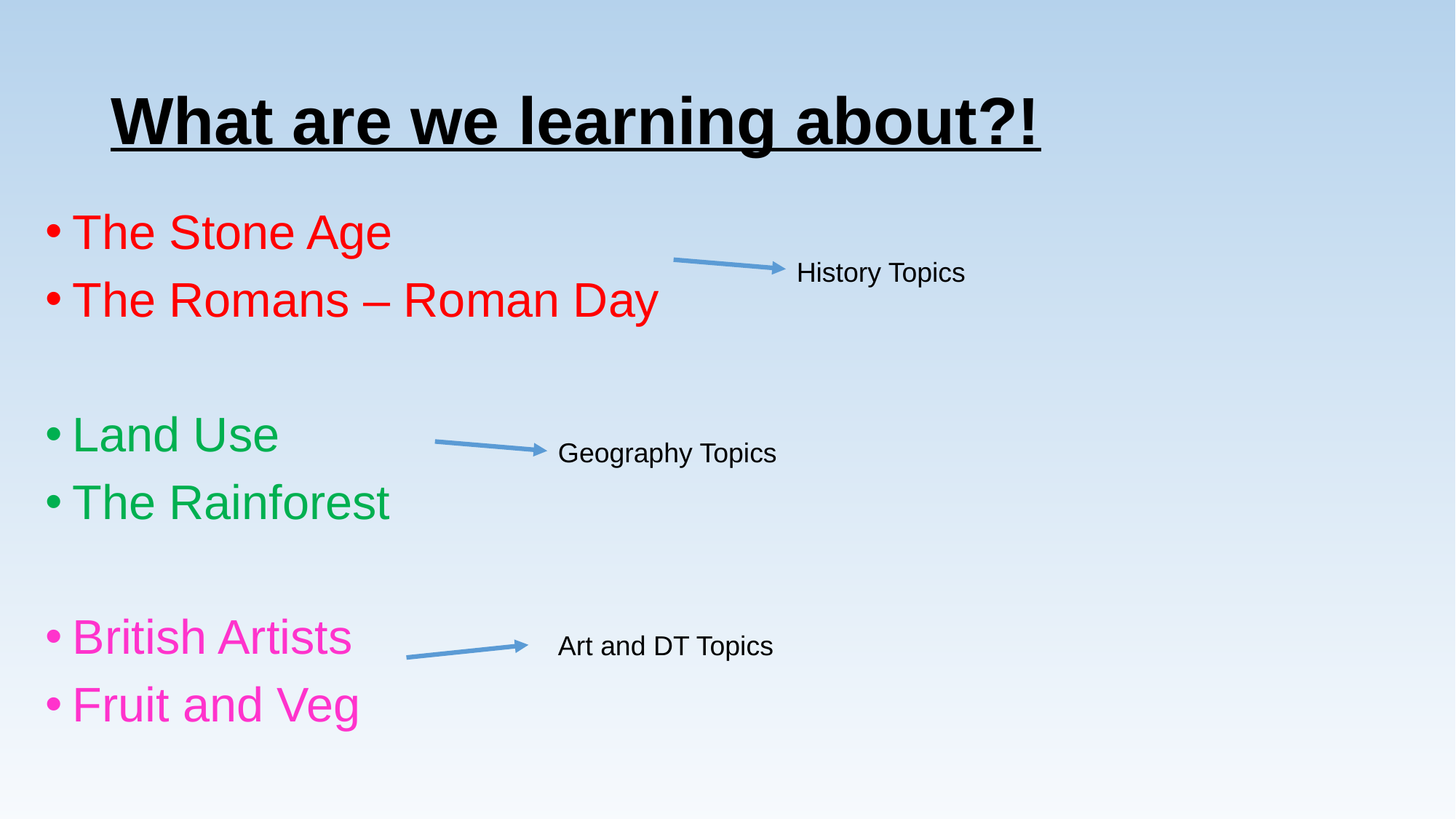

# What are we learning about?!
The Stone Age
The Romans – Roman Day

Land Use
The Rainforest

British Artists
Fruit and Veg
History Topics
Geography Topics
Art and DT Topics